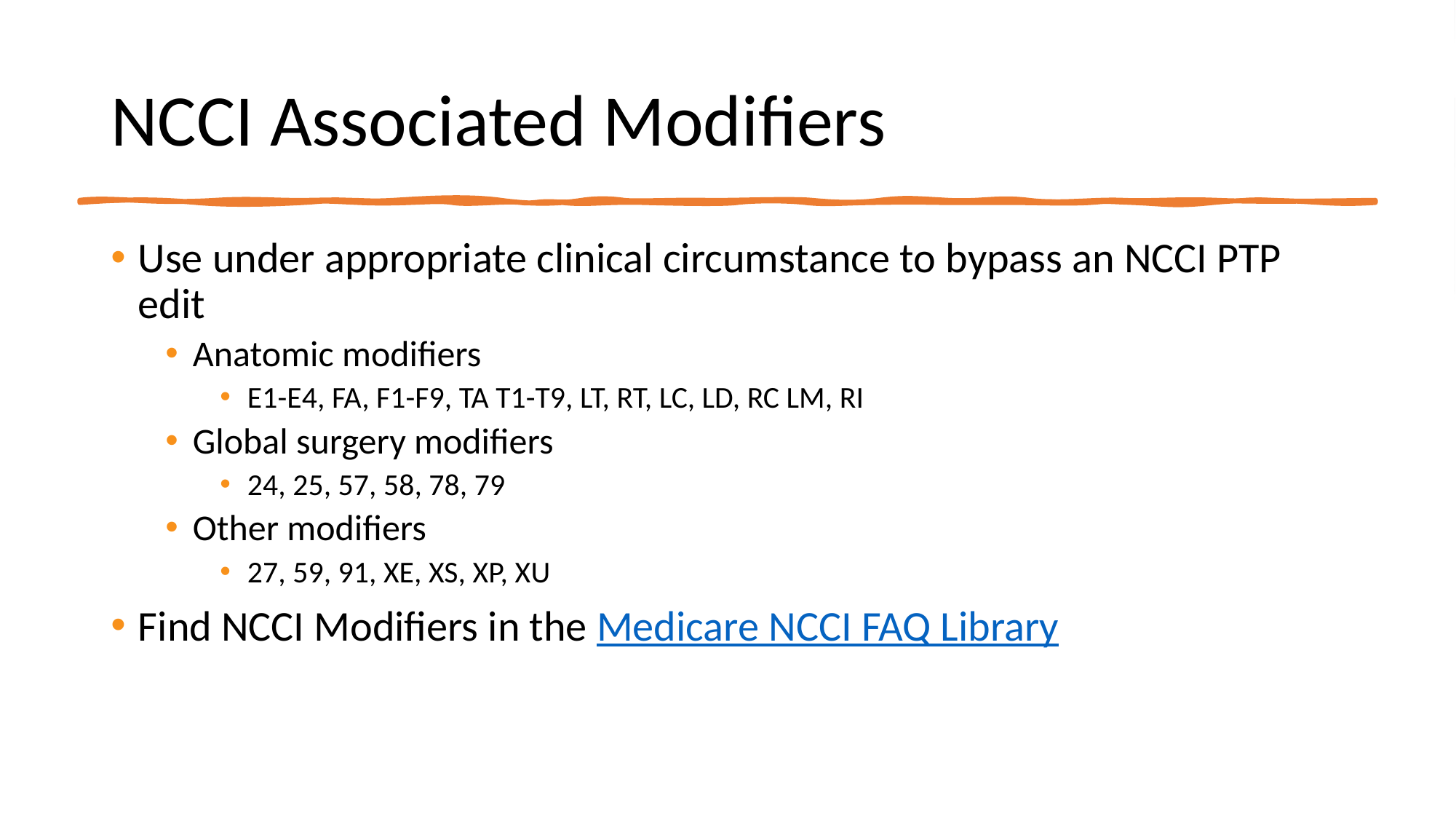

# NCCI Associated Modifiers

Use under appropriate clinical circumstance to bypass an NCCI PTP edit
Anatomic modifiers
E1-E4, FA, F1-F9, TA T1-T9, LT, RT, LC, LD, RC LM, RI
Global surgery modifiers
24, 25, 57, 58, 78, 79
Other modifiers
27, 59, 91, XE, XS, XP, XU
Find NCCI Modifiers in the Medicare NCCI FAQ Library